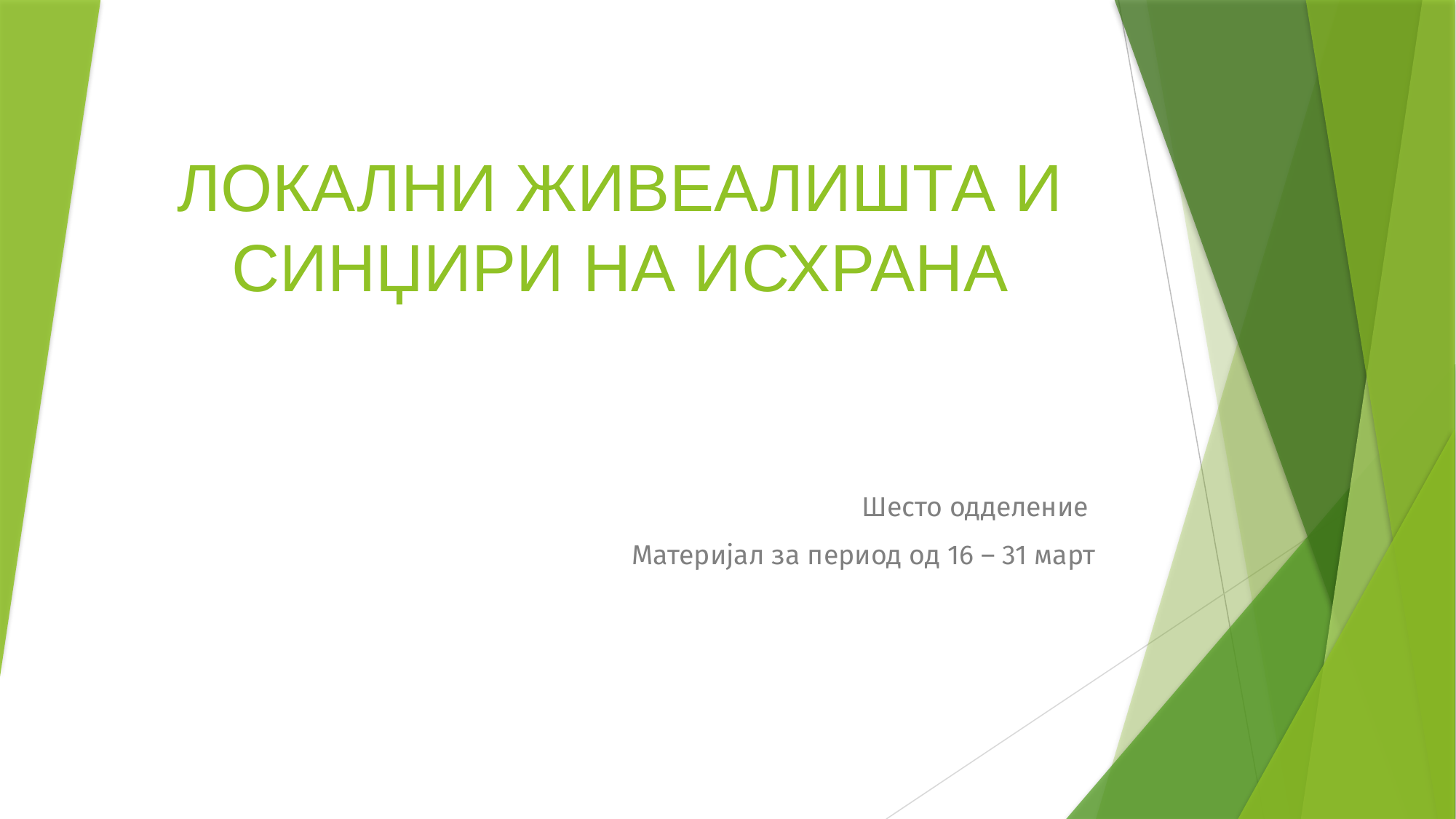

# ЛОКАЛНИ ЖИВЕАЛИШТА И СИНЏИРИ НА ИСХРАНА
Шесто одделение
Материјал за период од 16 – 31 март